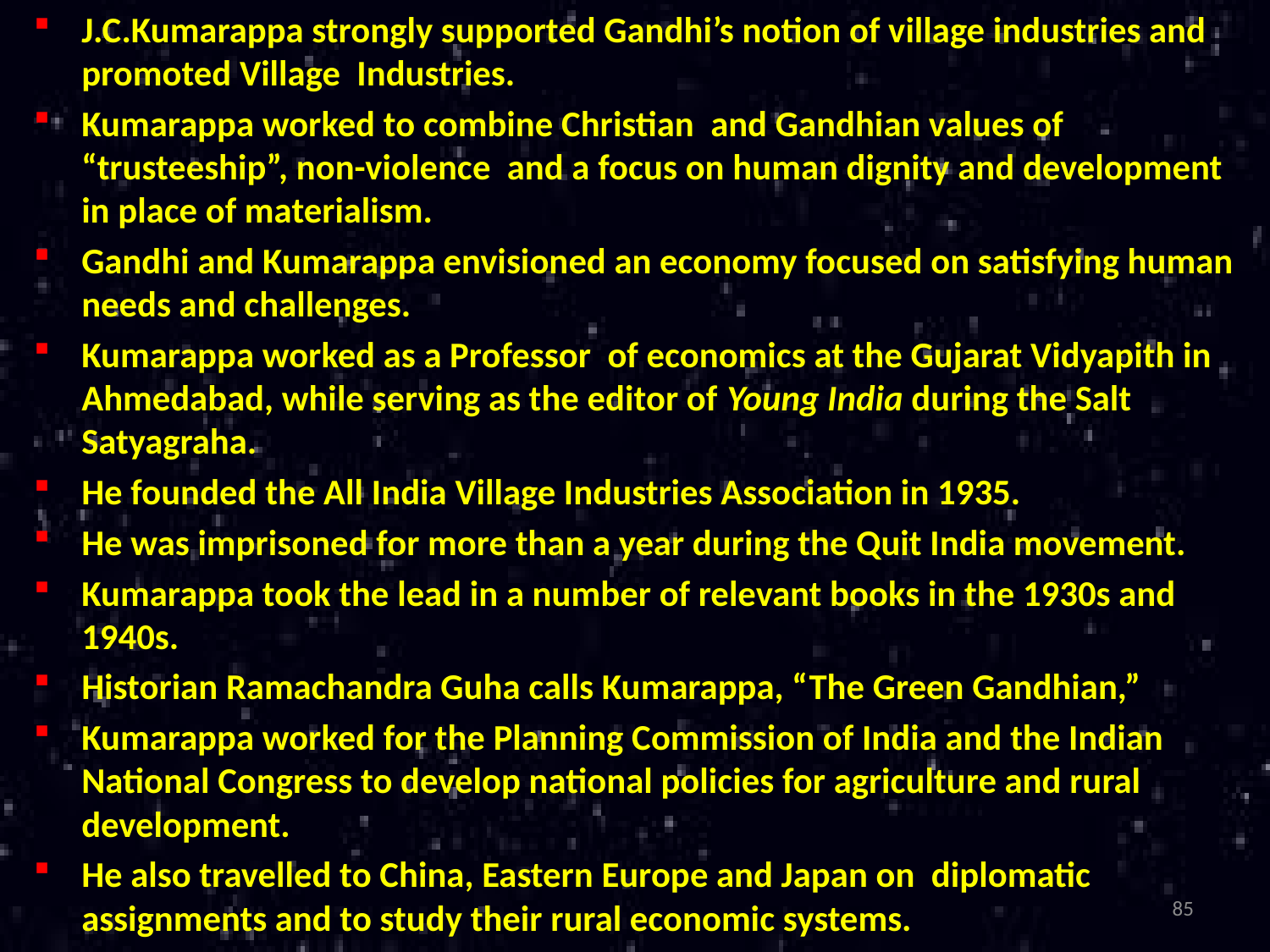

J.C.Kumarappa strongly supported Gandhi’s notion of village industries and promoted Village  Industries.
Kumarappa worked to combine Christian  and Gandhian values of “trusteeship”, non-violence  and a focus on human dignity and development in place of materialism.
Gandhi and Kumarappa envisioned an economy focused on satisfying human needs and challenges.
Kumarappa worked as a Professor  of economics at the Gujarat Vidyapith in Ahmedabad, while serving as the editor of Young India during the Salt Satyagraha.
He founded the All India Village Industries Association in 1935.
He was imprisoned for more than a year during the Quit India movement.
Kumarappa took the lead in a number of relevant books in the 1930s and 1940s.
Historian Ramachandra Guha calls Kumarappa, “The Green Gandhian,”
Kumarappa worked for the Planning Commission of India and the Indian National Congress to develop national policies for agriculture and rural development.
He also travelled to China, Eastern Europe and Japan on  diplomatic assignments and to study their rural economic systems.
85